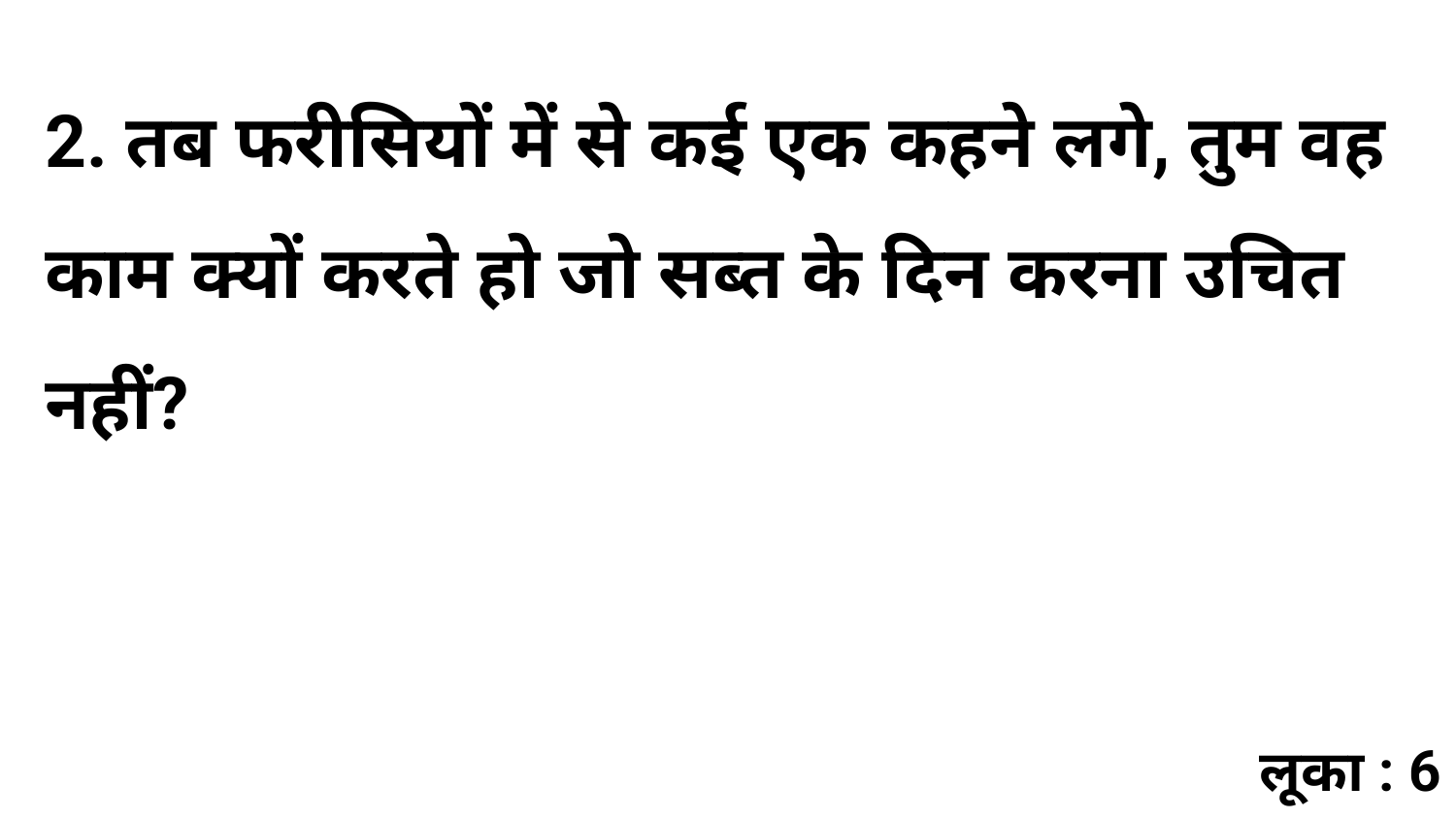

2. तब फरीसियों में से कई एक कहने लगे, तुम वह काम क्यों करते हो जो सब्त के दिन करना उचित नहीं?
लूका : 6